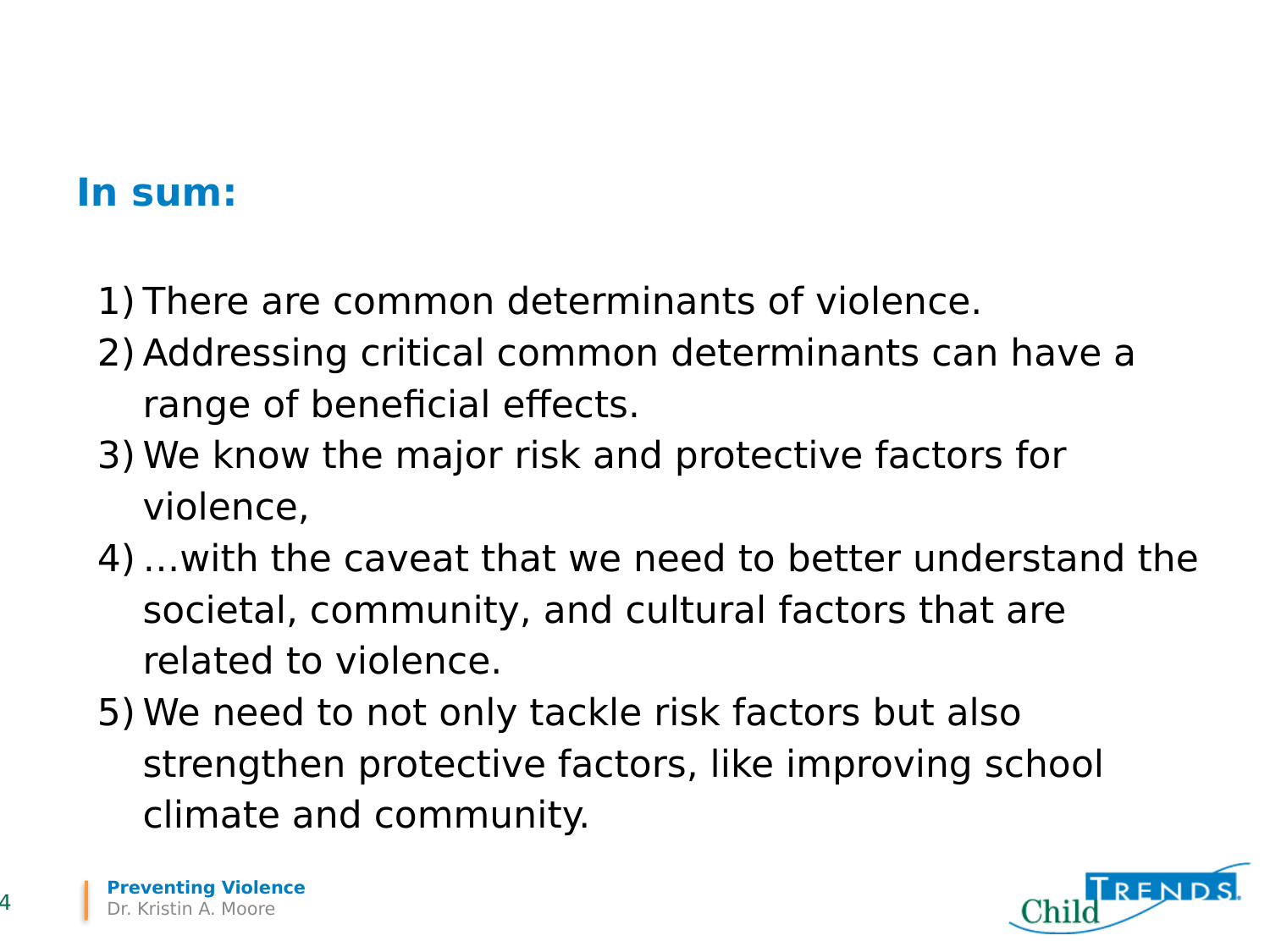

# In sum:
There are common determinants of violence.
Addressing critical common determinants can have a range of beneficial effects.
We know the major risk and protective factors for violence,
…with the caveat that we need to better understand the societal, community, and cultural factors that are related to violence.
We need to not only tackle risk factors but also strengthen protective factors, like improving school climate and community.